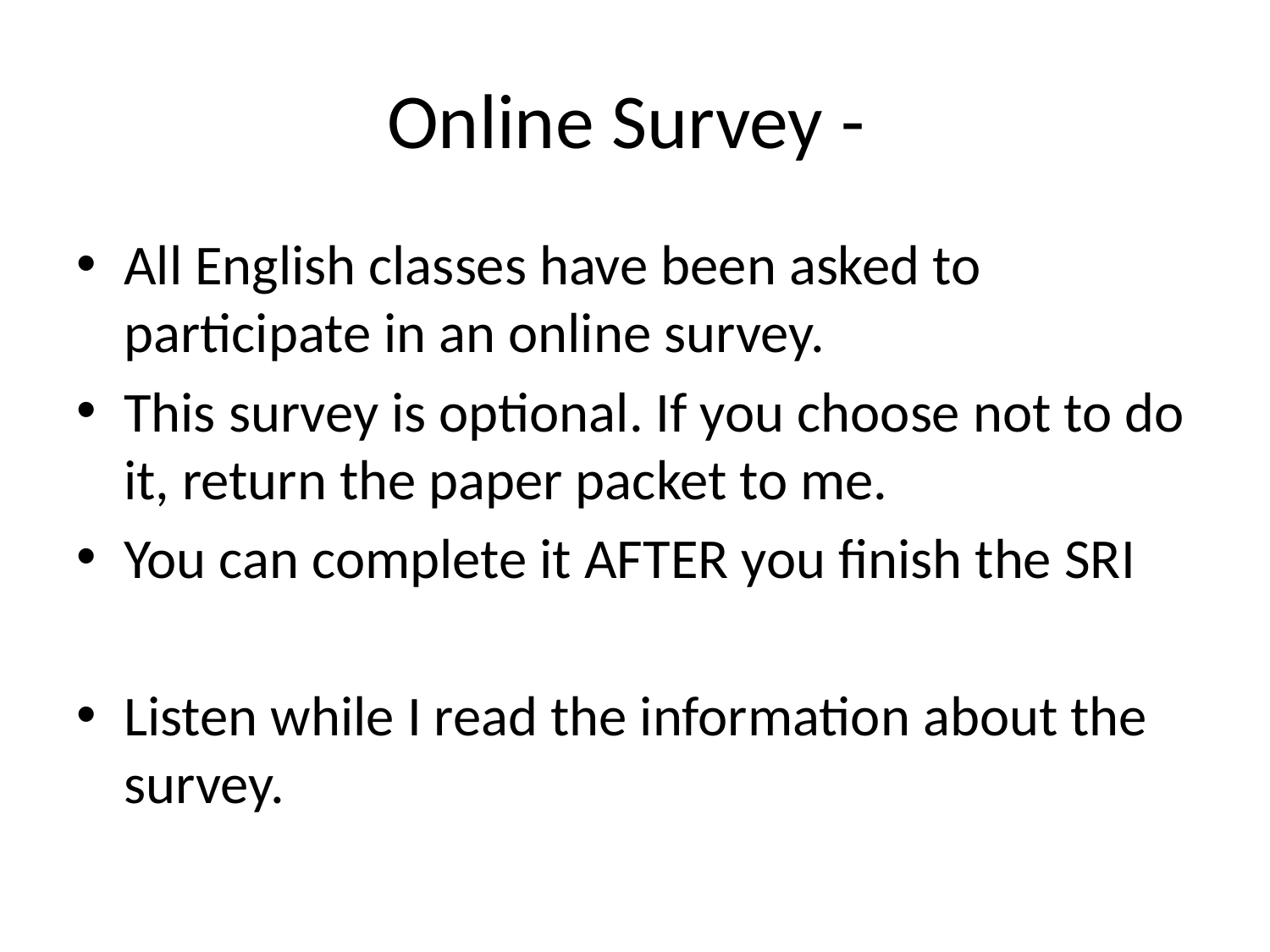

# Online Survey -
All English classes have been asked to participate in an online survey.
This survey is optional. If you choose not to do it, return the paper packet to me.
You can complete it AFTER you finish the SRI

Listen while I read the information about the survey.